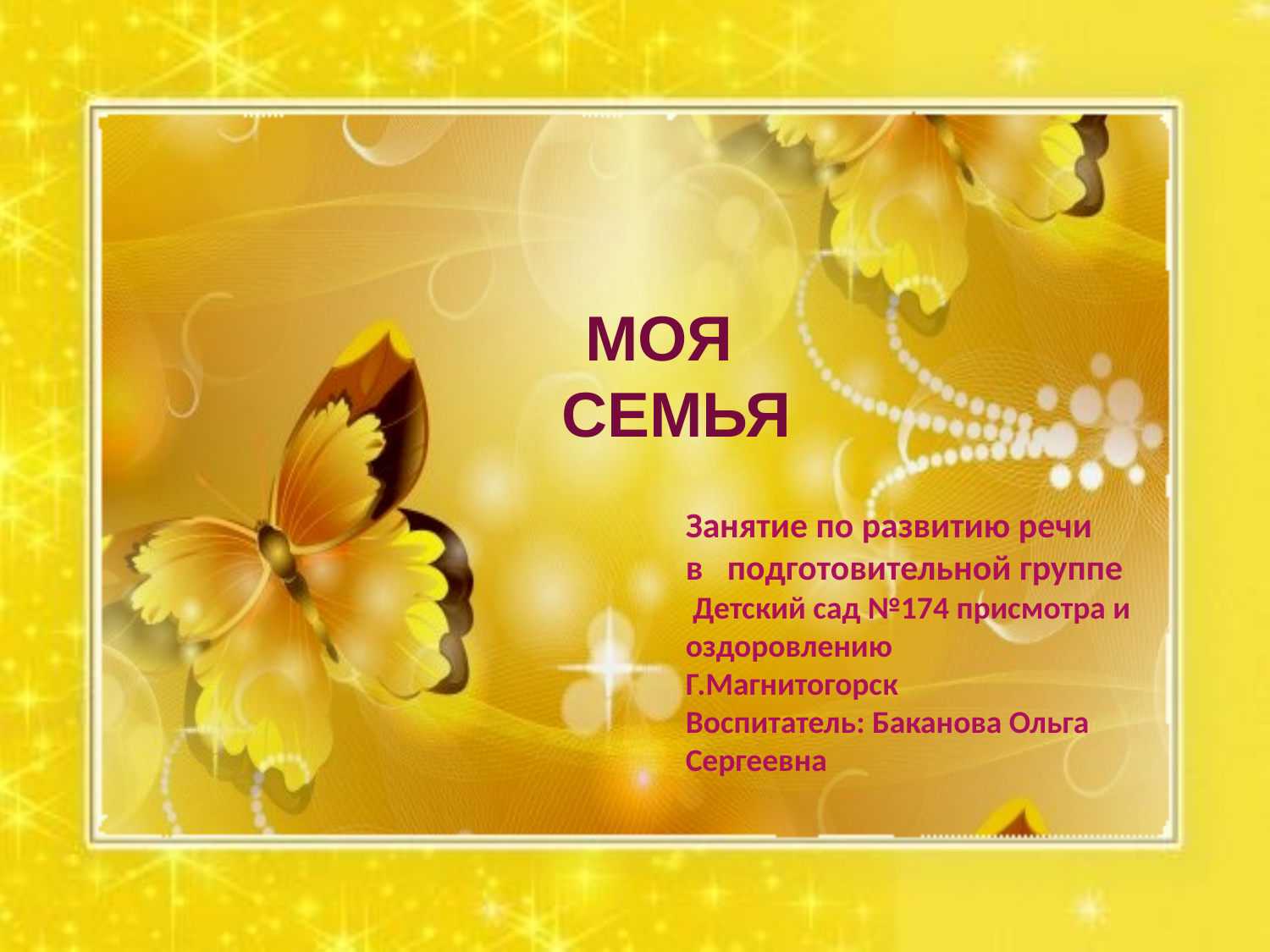

# МОЯ СЕМЬЯ
Занятие по развитию речи
в   подготовительной группе
 Детский сад №174 присмотра и оздоровлению
Г.Магнитогорск
Воспитатель: Баканова Ольга Сергеевна